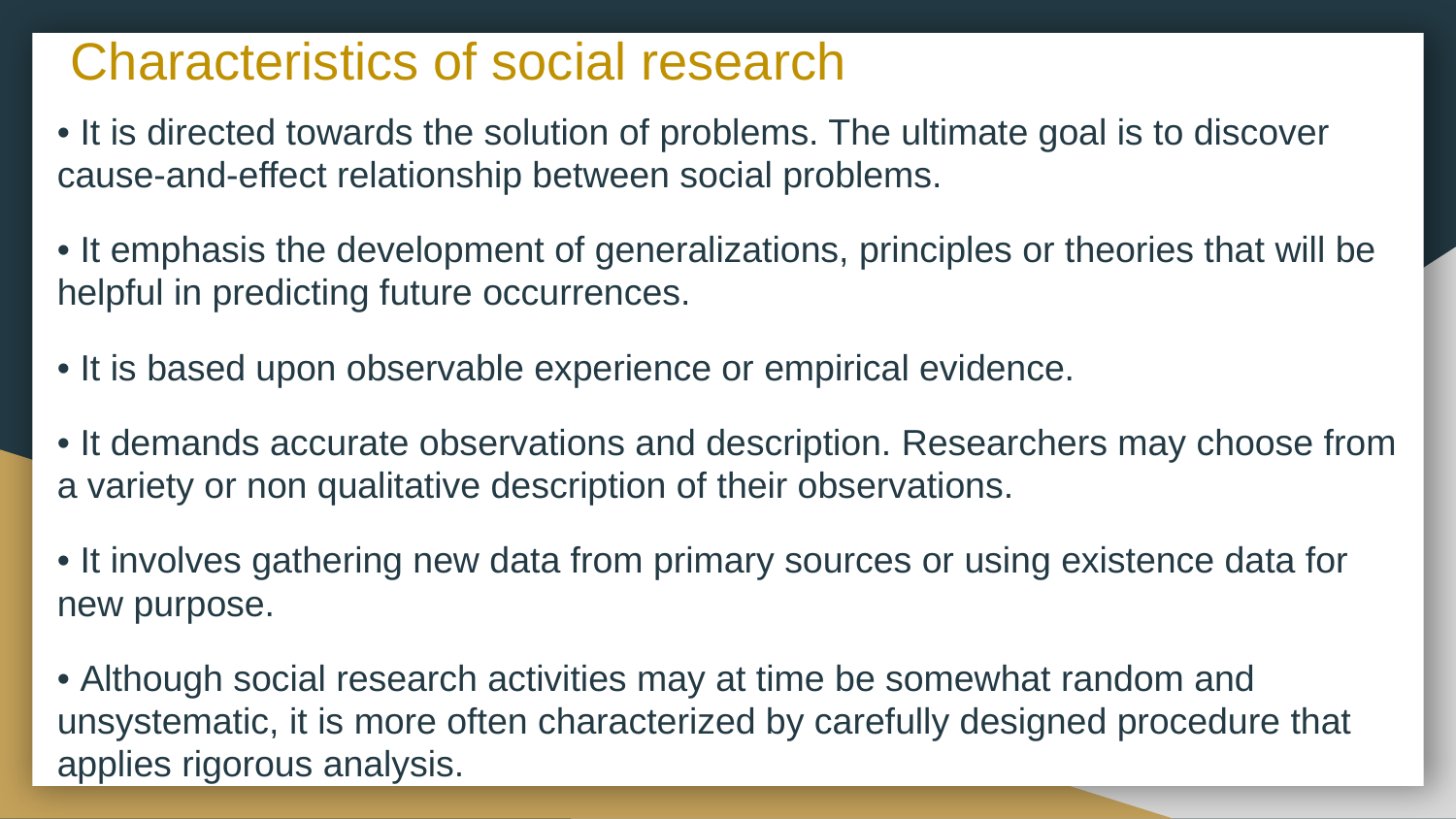

# Characteristics of social research
• It is directed towards the solution of problems. The ultimate goal is to discover cause-and-effect relationship between social problems.
• It emphasis the development of generalizations, principles or theories that will be helpful in predicting future occurrences.
• It is based upon observable experience or empirical evidence.
• It demands accurate observations and description. Researchers may choose from a variety or non qualitative description of their observations.
• It involves gathering new data from primary sources or using existence data for new purpose.
• Although social research activities may at time be somewhat random and unsystematic, it is more often characterized by carefully designed procedure that applies rigorous analysis.